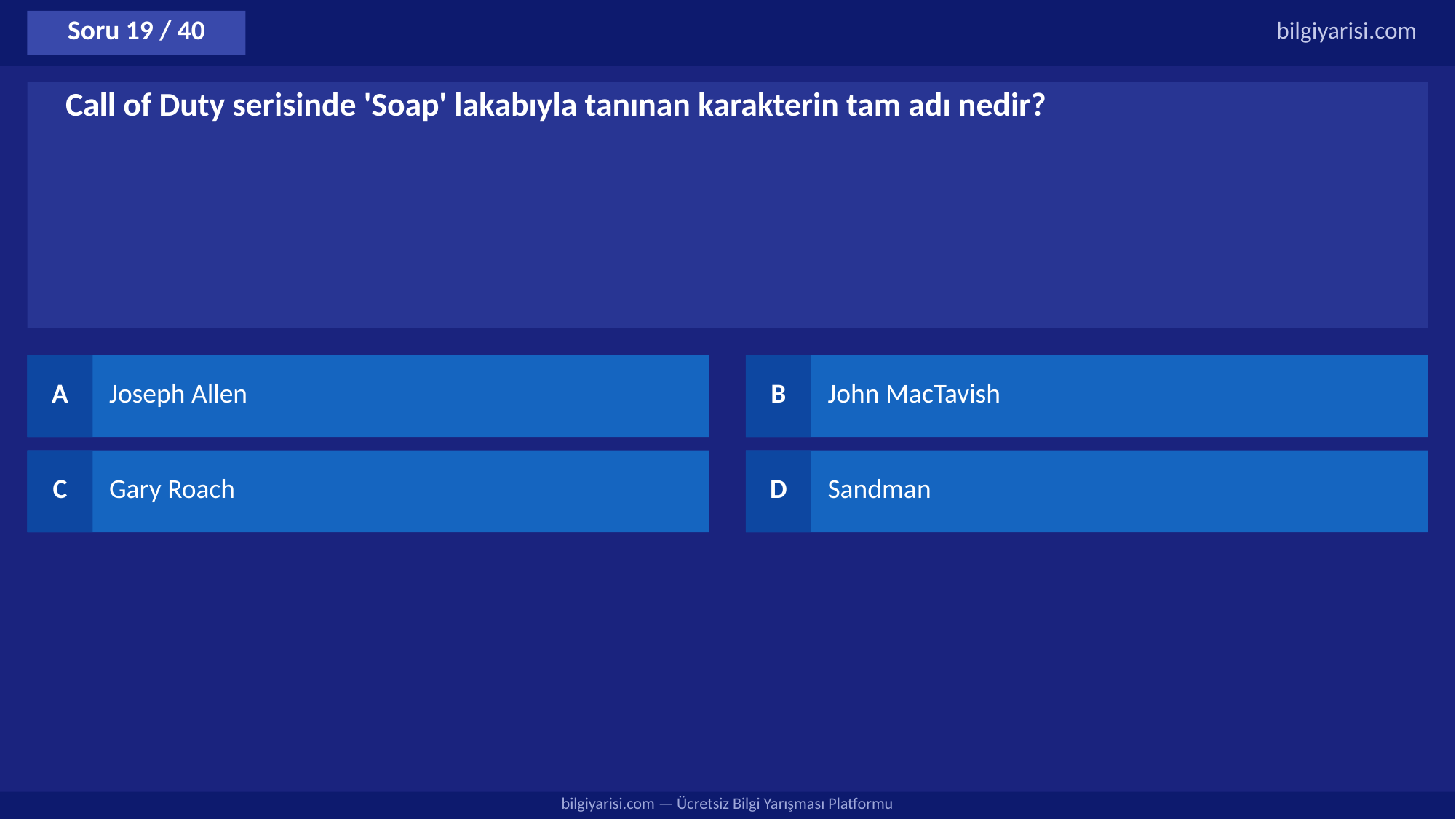

Soru 19 / 40
bilgiyarisi.com

Call of Duty serisinde 'Soap' lakabıyla tanınan karakterin tam adı nedir?

A
Joseph Allen

B
John MacTavish

C
Gary Roach

D
Sandman
bilgiyarisi.com — Ücretsiz Bilgi Yarışması Platformu